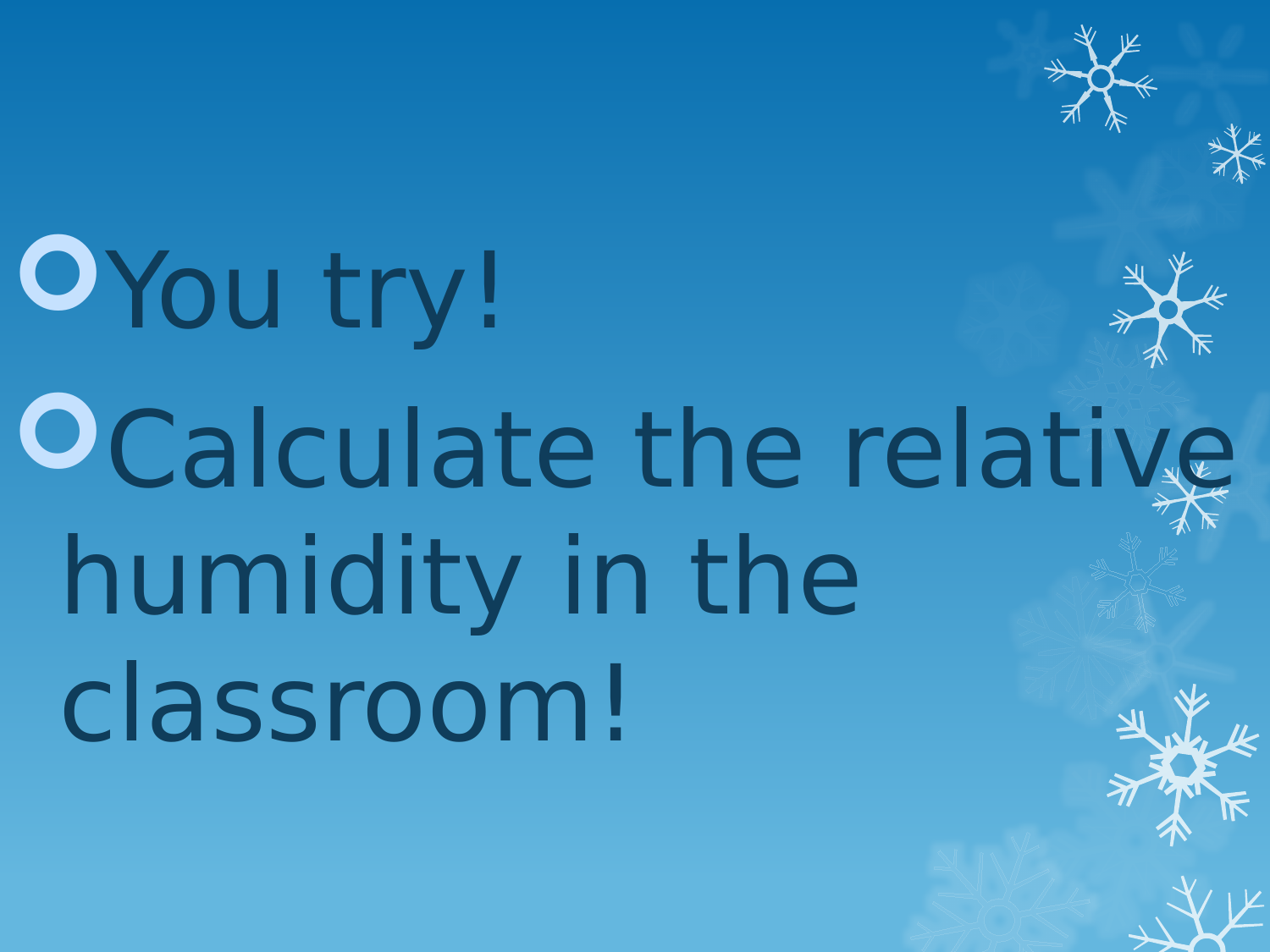

You try!
Calculate the relative humidity in the classroom!
#